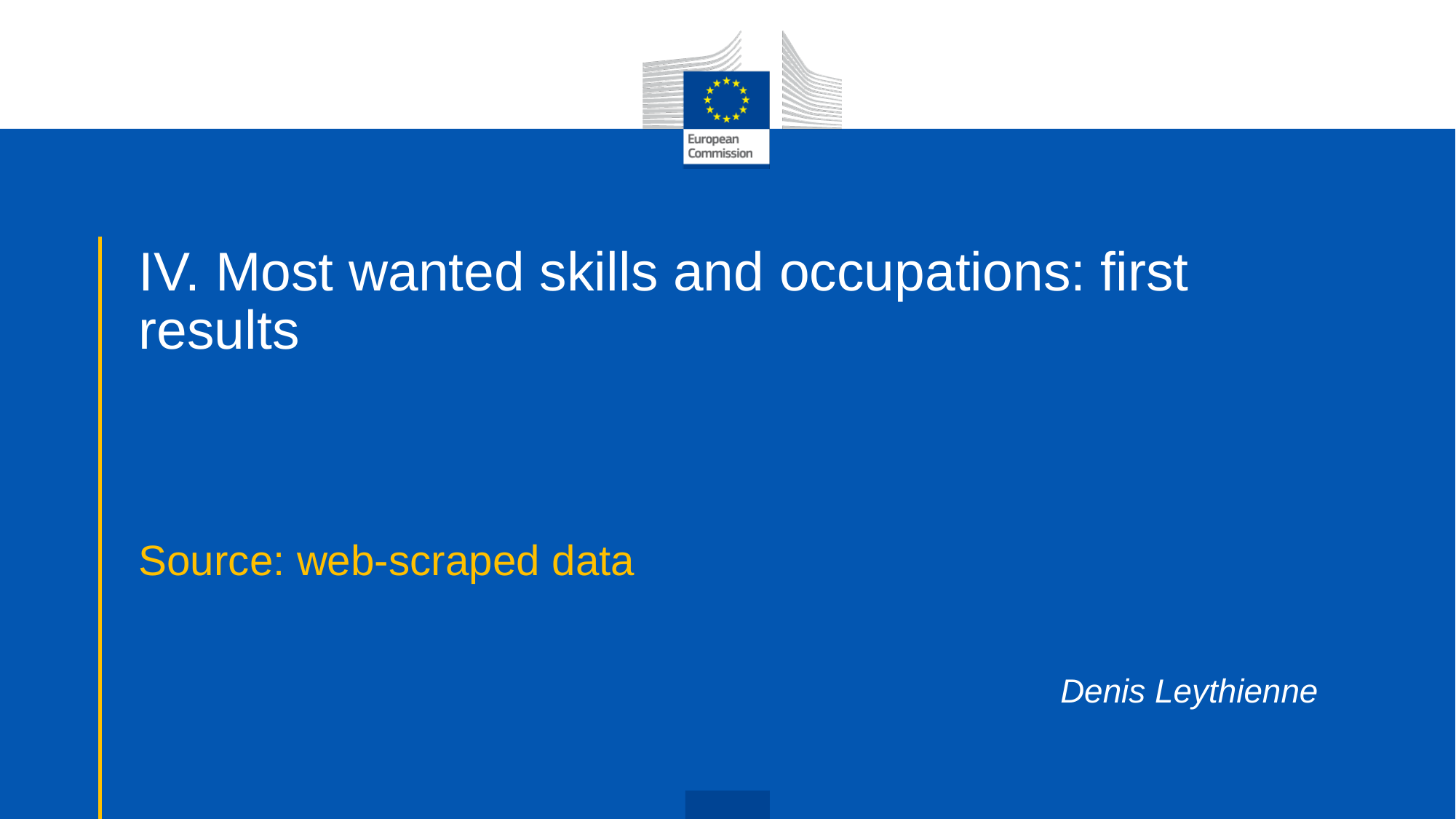

# IV. Most wanted skills and occupations: first results
Source: web-scraped data
Denis Leythienne